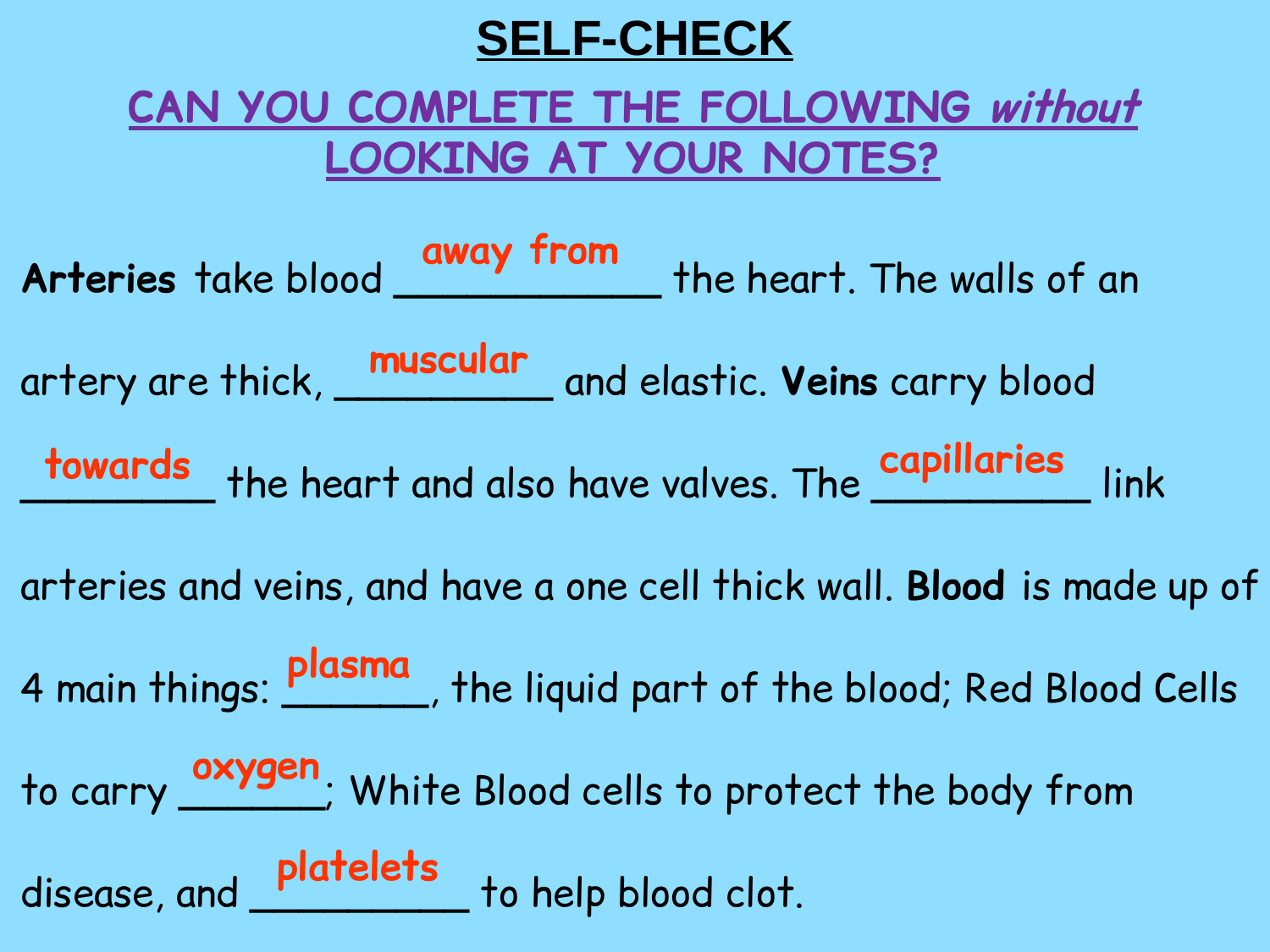

SELF-CHECK
CAN YOU COMPLETE THE FOLLOWING without LOOKING AT YOUR NOTES?
Arteries take blood ___________ the heart. The walls of an artery are thick, _________ and elastic. Veins carry blood ________ the heart and also have valves. The _________ link arteries and veins, and have a one cell thick wall. Blood is made up of 4 main things: ______, the liquid part of the blood; Red Blood Cells to carry ______; White Blood cells to protect the body from disease, and _________ to help blood clot.
away from
muscular
capillaries
towards
plasma
oxygen
platelets